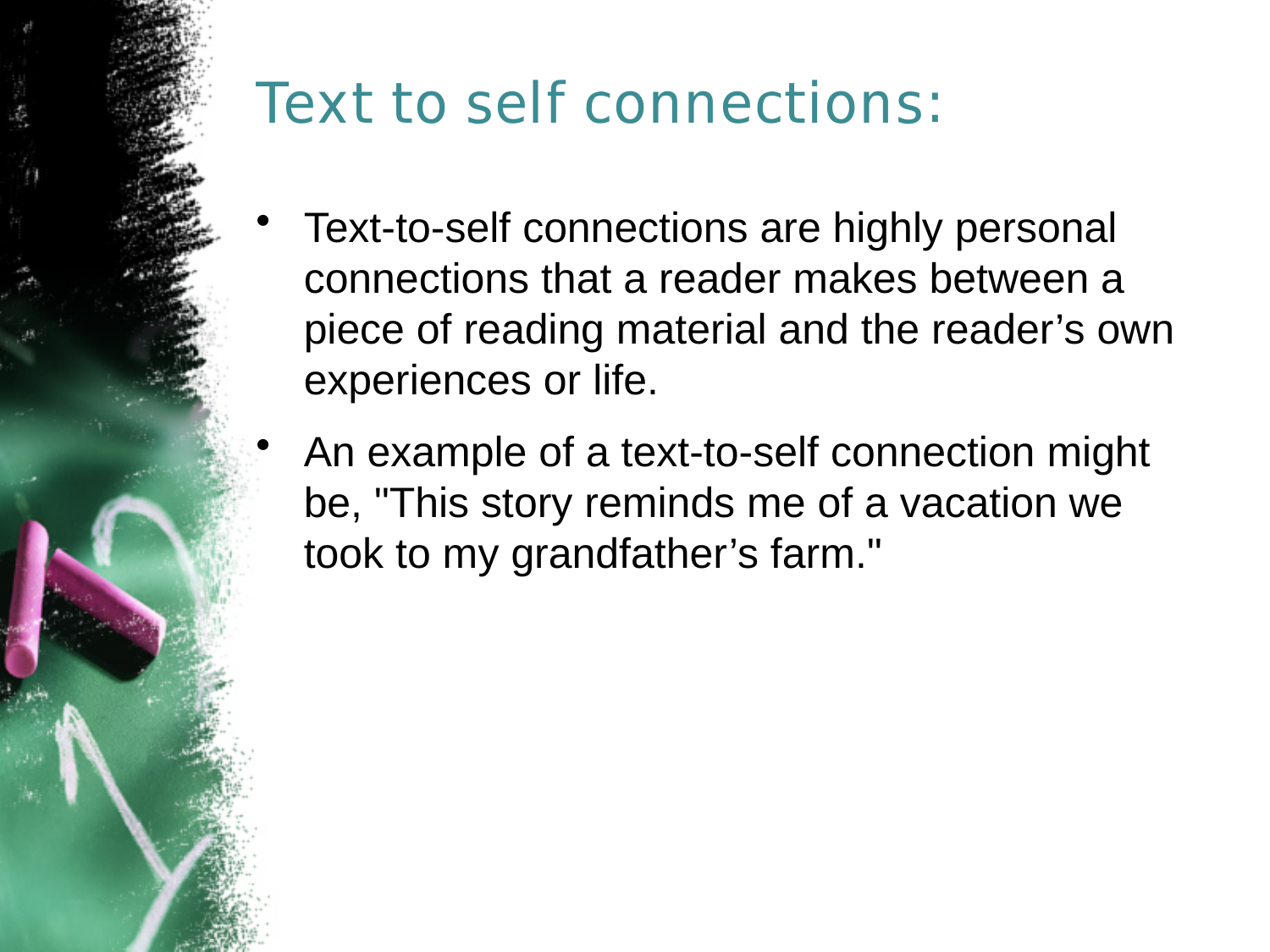

# Text to self connections:
Text-to-self connections are highly personal connections that a reader makes between a piece of reading material and the reader’s own experiences or life.
An example of a text-to-self connection might be, "This story reminds me of a vacation we took to my grandfather’s farm."